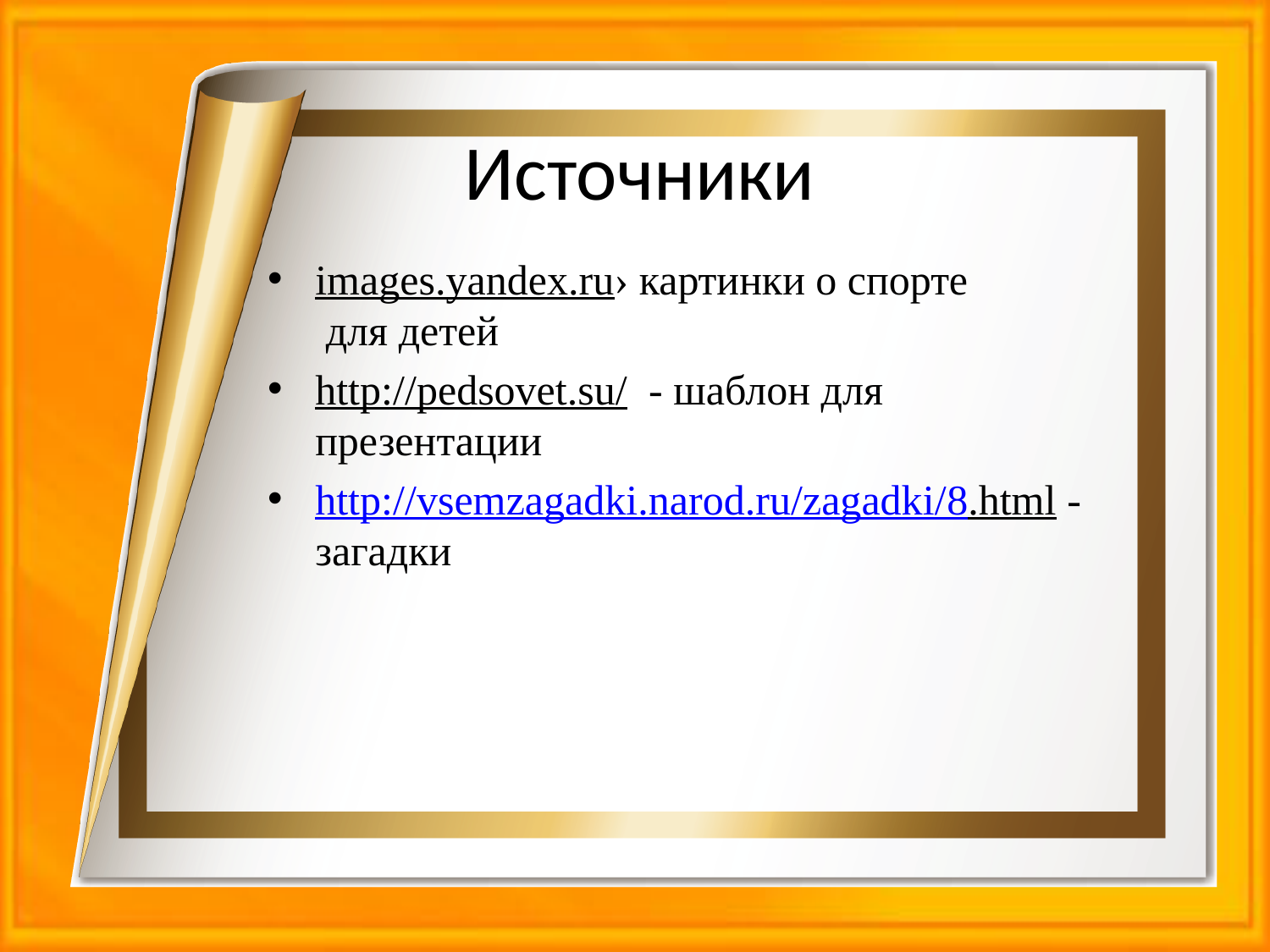

Источники
images.yandex.ru› картинки о спорте  для детей
http://pedsovet.su/  - шаблон для презентации
http://vsemzagadki.narod.ru/zagadki/8.html - загадки